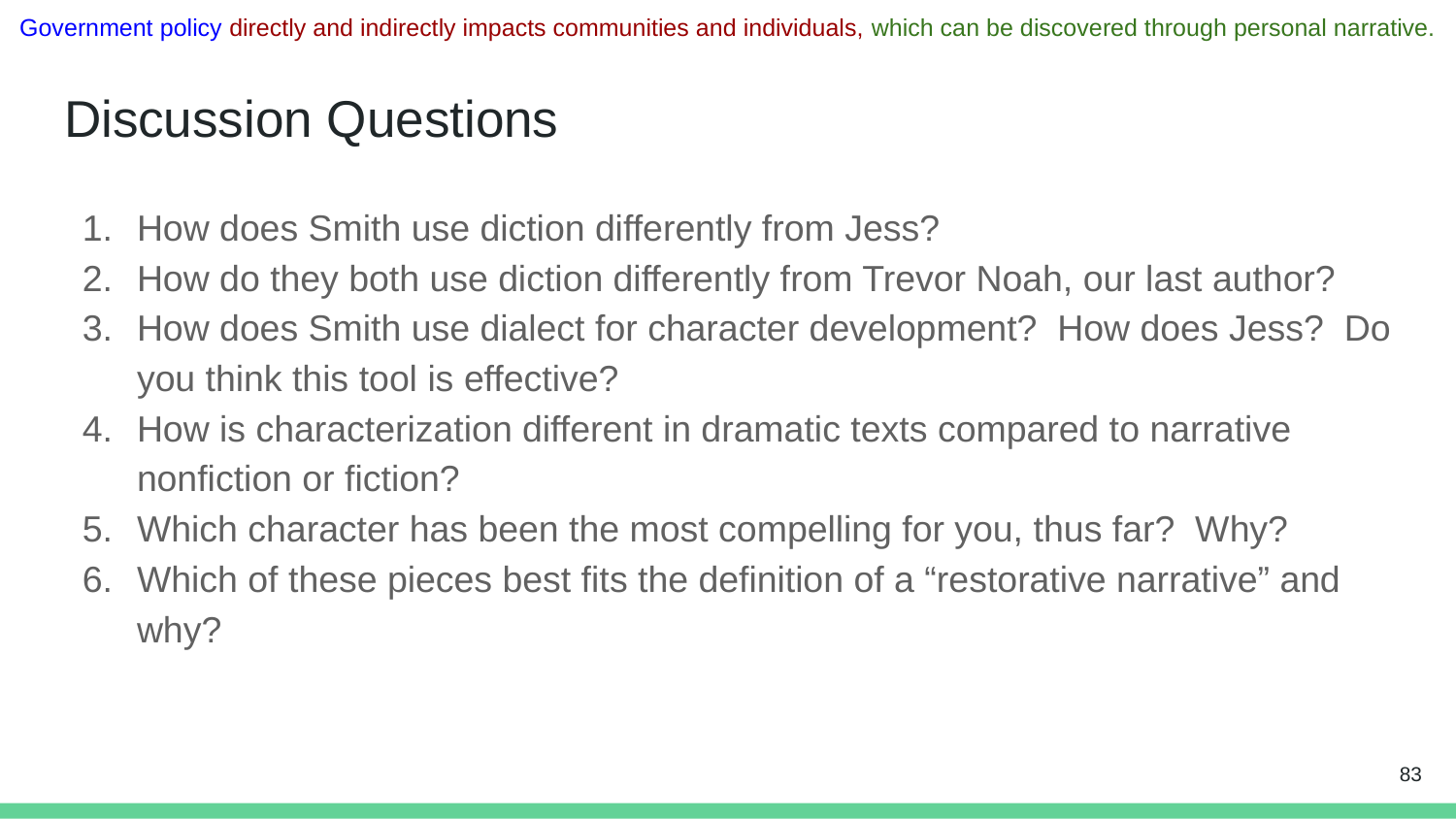

Government policy directly and indirectly impacts communities and individuals, which can be discovered through personal narrative.
# Discussion Questions
How does Smith use diction differently from Jess?
How do they both use diction differently from Trevor Noah, our last author?
How does Smith use dialect for character development?  How does Jess?  Do you think this tool is effective?
How is characterization different in dramatic texts compared to narrative nonfiction or fiction?
Which character has been the most compelling for you, thus far?  Why?
Which of these pieces best fits the definition of a “restorative narrative” and why?
83